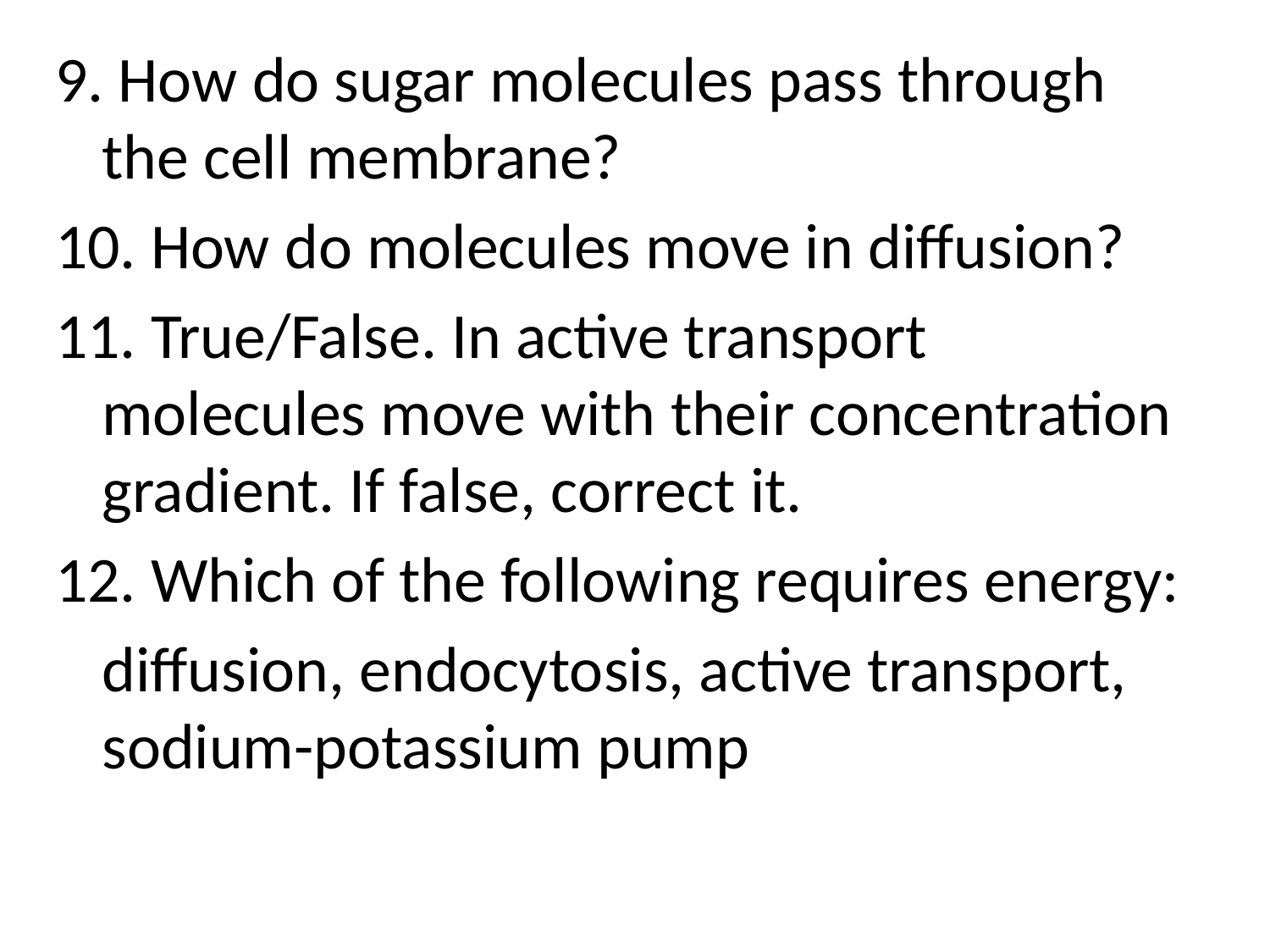

9. How do sugar molecules pass through the cell membrane?
10. How do molecules move in diffusion?
11. True/False. In active transport molecules move with their concentration gradient. If false, correct it.
12. Which of the following requires energy:
	diffusion, endocytosis, active transport, sodium-potassium pump